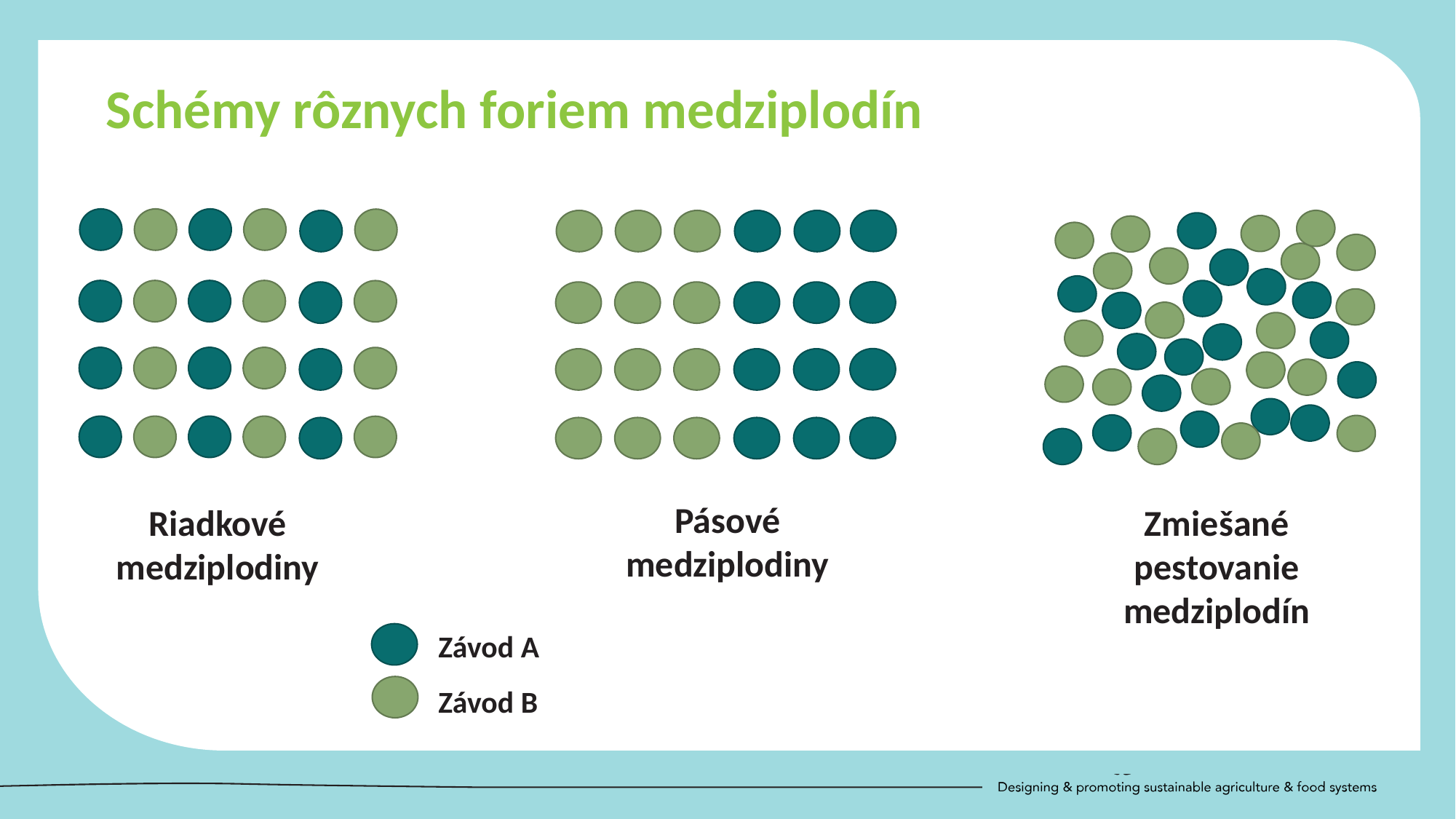

Schémy rôznych foriem medziplodín

Pásové medziplodiny
Zmiešané pestovanie medziplodín
Riadkové medziplodiny
Závod A
Závod B